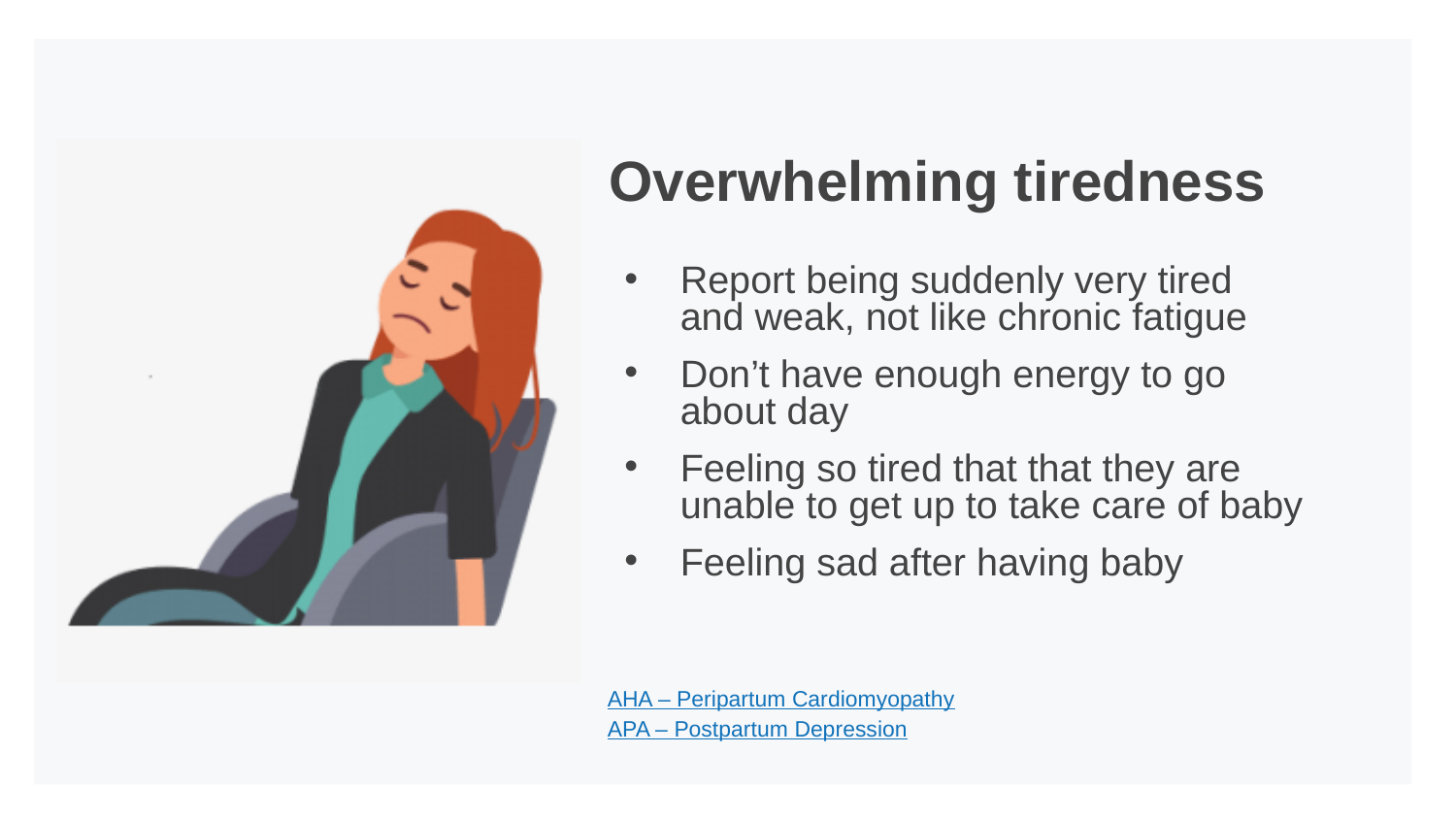

# Overwhelming tiredness
Report being suddenly very tired
and weak, not like chronic fatigue
Don’t have enough energy to go
about day
Feeling so tired that that they are
unable to get up to take care of baby
Feeling sad after having baby

AHA – Peripartum Cardiomyopathy
APA – Postpartum Depression